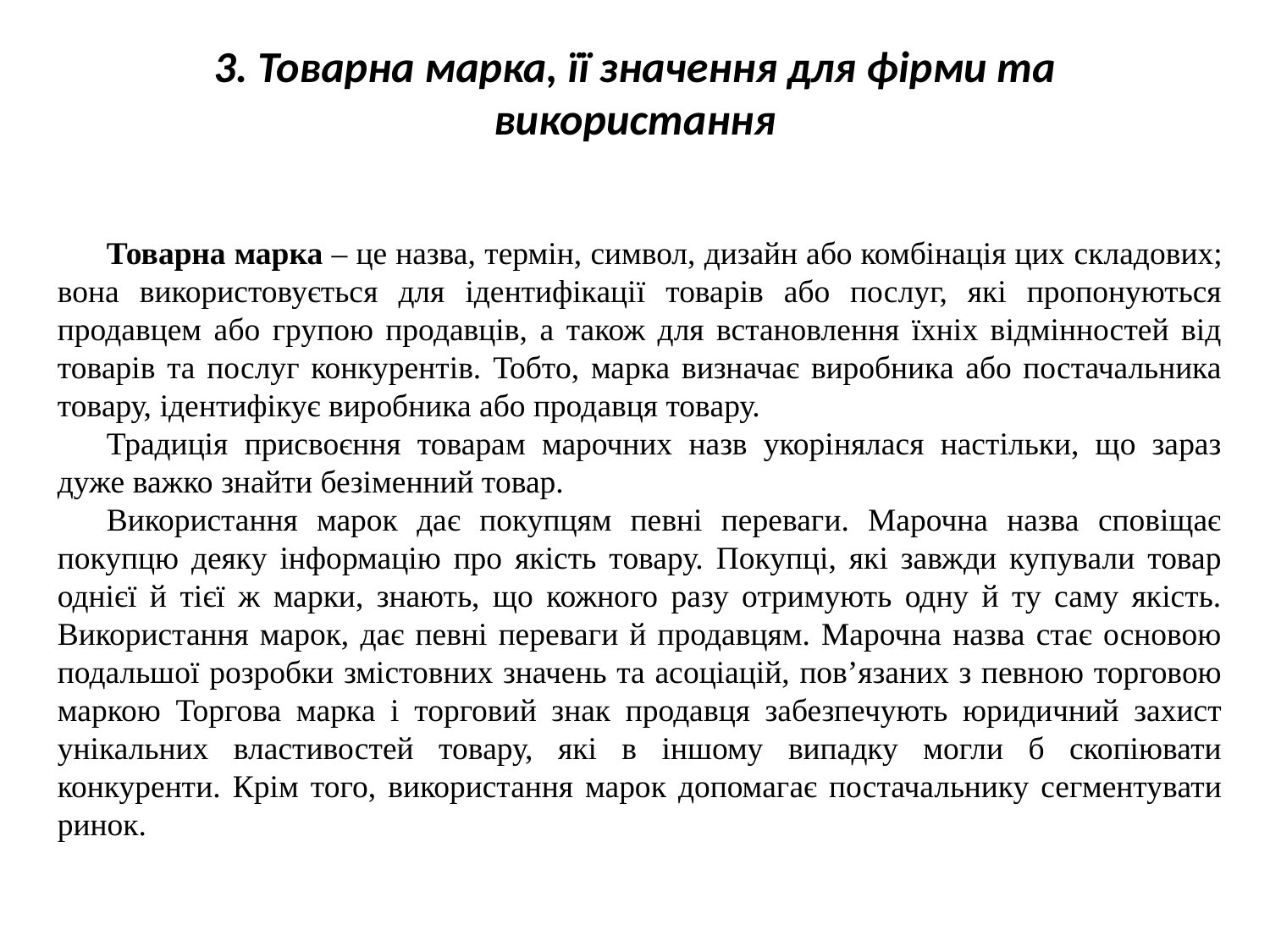

# 3. Товарна марка, її значення для фірми та використання
Товарна марка – це назва, термін, символ, дизайн або комбінація цих складових; вона використовується для ідентифікації товарів або послуг, які пропонуються продавцем або групою продавців, а також для встановлення їхніх відмінностей від товарів та послуг конкурентів. Тобто, марка визначає виробника або постачальника товару, ідентифікує виробника або продавця товару.
Традиція присвоєння товарам марочних назв укорінялася настільки, що зараз дуже важко знайти безіменний товар.
Використання марок дає покупцям певні переваги. Марочна назва сповіщає покупцю деяку інформацію про якість товару. Покупці, які завжди купували товар однієї й тієї ж марки, знають, що кожного разу отримують одну й ту саму якість. Використання марок, дає певні переваги й продавцям. Марочна назва стає основою подальшої розробки змістовних значень та асоціацій, пов’язаних з певною торговою маркою Торгова марка і торговий знак продавця забезпечують юридичний захист унікальних властивостей товару, які в іншому випадку могли б скопіювати конкуренти. Крім того, використання марок допомагає постачальнику сегментувати ринок.